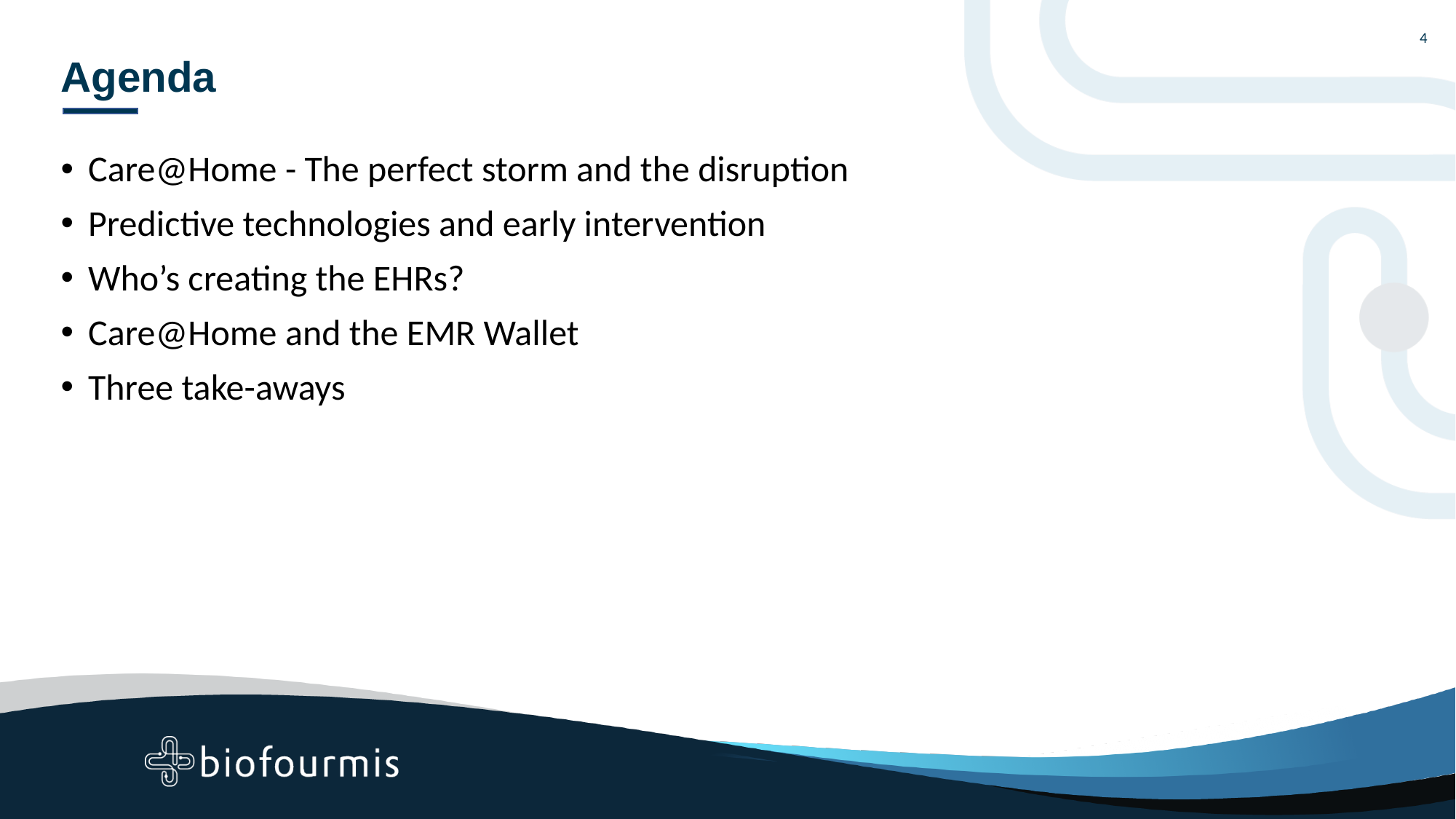

4
# Agenda
Care@Home - The perfect storm and the disruption
Predictive technologies and early intervention
Who’s creating the EHRs?
Care@Home and the EMR Wallet
Three take-aways